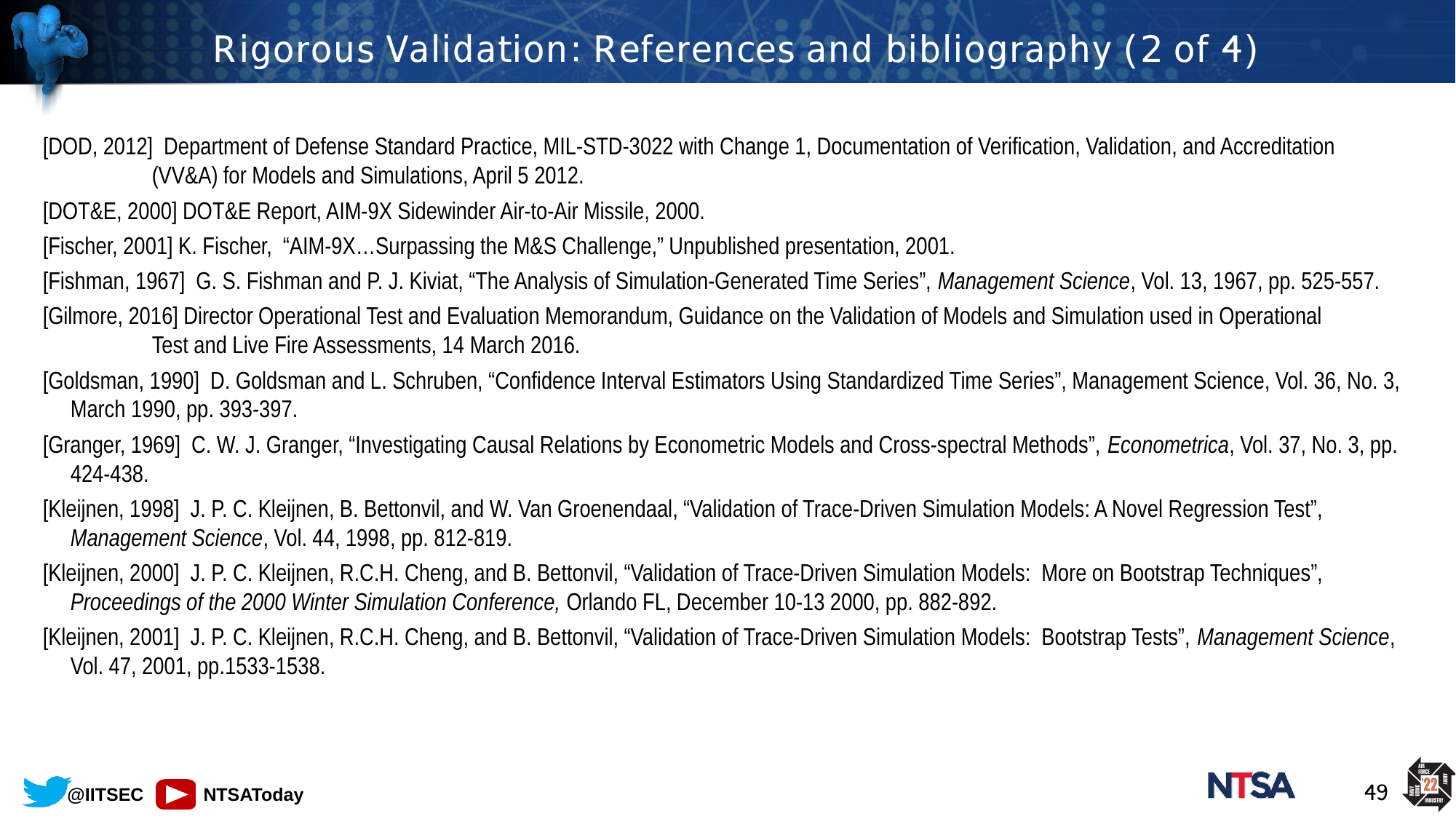

# Rigorous Validation: References and bibliography (2 of 4)
[DOD, 2012]  Department of Defense Standard Practice, MIL-STD-3022 with Change 1, Documentation of Verification, Validation, and Accreditation
	(VV&A) for Models and Simulations, April 5 2012.
[DOT&E, 2000] DOT&E Report, AIM-9X Sidewinder Air-to-Air Missile, 2000.
[Fischer, 2001] K. Fischer,  “AIM-9X…Surpassing the M&S Challenge,” Unpublished presentation, 2001.
[Fishman, 1967]  G. S. Fishman and P. J. Kiviat, “The Analysis of Simulation-Generated Time Series”, Management Science, Vol. 13, 1967, pp. 525-557.
[Gilmore, 2016] Director Operational Test and Evaluation Memorandum, Guidance on the Validation of Models and Simulation used in Operational
	Test and Live Fire Assessments, 14 March 2016.
[Goldsman, 1990]  D. Goldsman and L. Schruben, “Confidence Interval Estimators Using Standardized Time Series”, Management Science, Vol. 36, No. 3, March 1990, pp. 393-397.
[Granger, 1969]  C. W. J. Granger, “Investigating Causal Relations by Econometric Models and Cross-spectral Methods”, Econometrica, Vol. 37, No. 3, pp. 424-438.
[Kleijnen, 1998]  J. P. C. Kleijnen, B. Bettonvil, and W. Van Groenendaal, “Validation of Trace-Driven Simulation Models: A Novel Regression Test”, Management Science, Vol. 44, 1998, pp. 812-819.
[Kleijnen, 2000]  J. P. C. Kleijnen, R.C.H. Cheng, and B. Bettonvil, “Validation of Trace-Driven Simulation Models:  More on Bootstrap Techniques”, Proceedings of the 2000 Winter Simulation Conference, Orlando FL, December 10-13 2000, pp. 882-892.
[Kleijnen, 2001]  J. P. C. Kleijnen, R.C.H. Cheng, and B. Bettonvil, “Validation of Trace-Driven Simulation Models:  Bootstrap Tests”, Management Science, Vol. 47, 2001, pp.1533-1538.

49